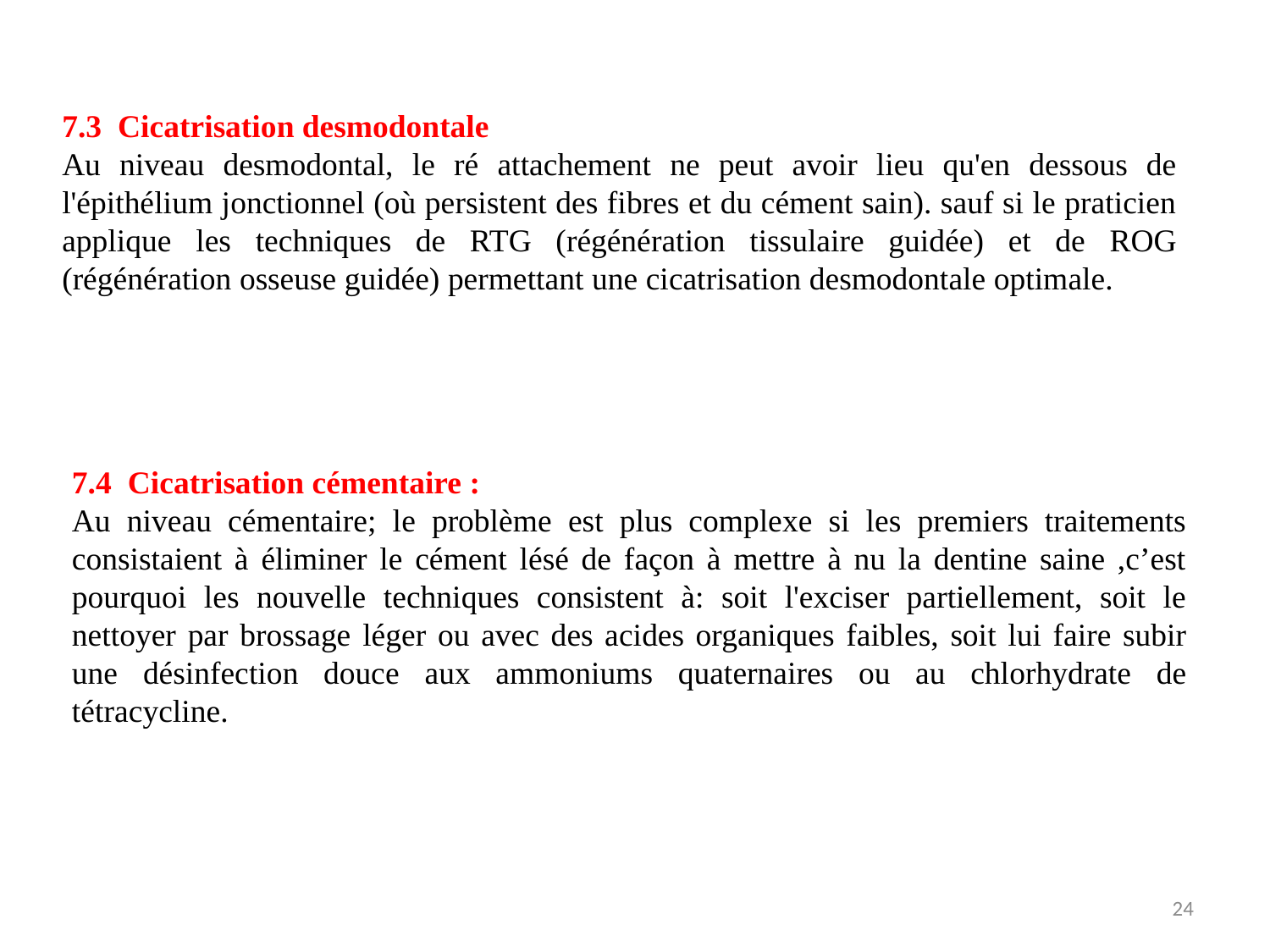

7.3  Cicatrisation desmodontale
Au niveau desmodontal, le ré attachement ne peut avoir lieu qu'en dessous de l'épithélium jonctionnel (où persistent des fibres et du cément sain). sauf si le praticien applique les techniques de RTG (régénération tissulaire guidée) et de ROG (régénération osseuse guidée) permettant une cicatrisation desmodontale optimale.
7.4  Cicatrisation cémentaire :
Au niveau cémentaire; le problème est plus complexe si les premiers traitements consistaient à éliminer le cément lésé de façon à mettre à nu la dentine saine ,c’est pourquoi les nouvelle techniques consistent à: soit l'exciser partiellement, soit le nettoyer par brossage léger ou avec des acides organiques faibles, soit lui faire subir une désinfection douce aux ammoniums quaternaires ou au chlorhydrate de tétracycline.
24